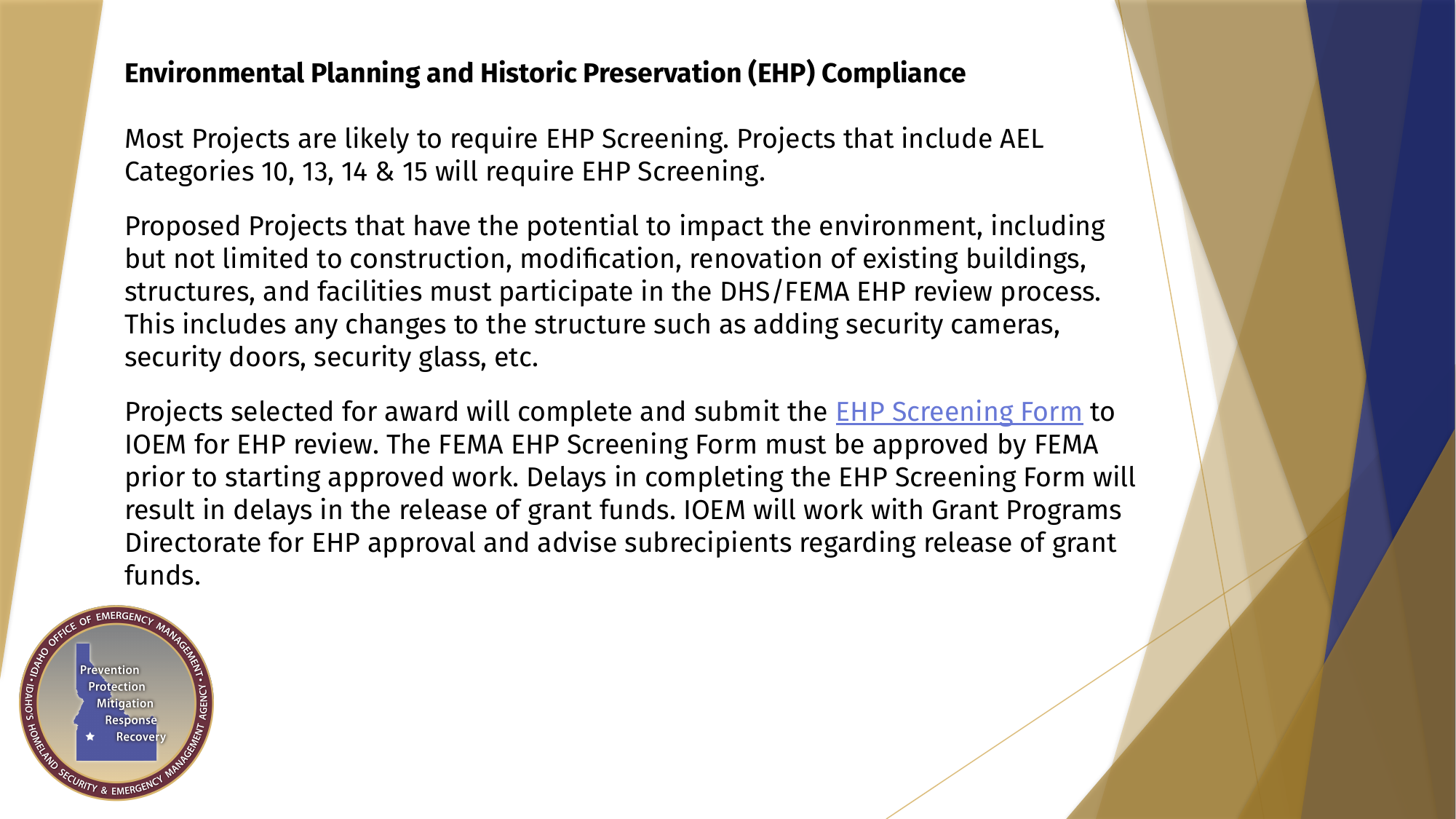

Environmental Planning and Historic Preservation (EHP) Compliance

Most Projects are likely to require EHP Screening. Projects that include AEL Categories 10, 13, 14 & 15 will require EHP Screening.

Proposed Projects that have the potential to impact the environment, including but not limited to construction, modification, renovation of existing buildings, structures, and facilities must participate in the DHS/FEMA EHP review process. This includes any changes to the structure such as adding security cameras, security doors, security glass, etc.

Projects selected for award will complete and submit the EHP Screening Form to IOEM for EHP review. The FEMA EHP Screening Form must be approved by FEMA prior to starting approved work. Delays in completing the EHP Screening Form will result in delays in the release of grant funds. IOEM will work with Grant Programs Directorate for EHP approval and advise subrecipients regarding release of grant funds.